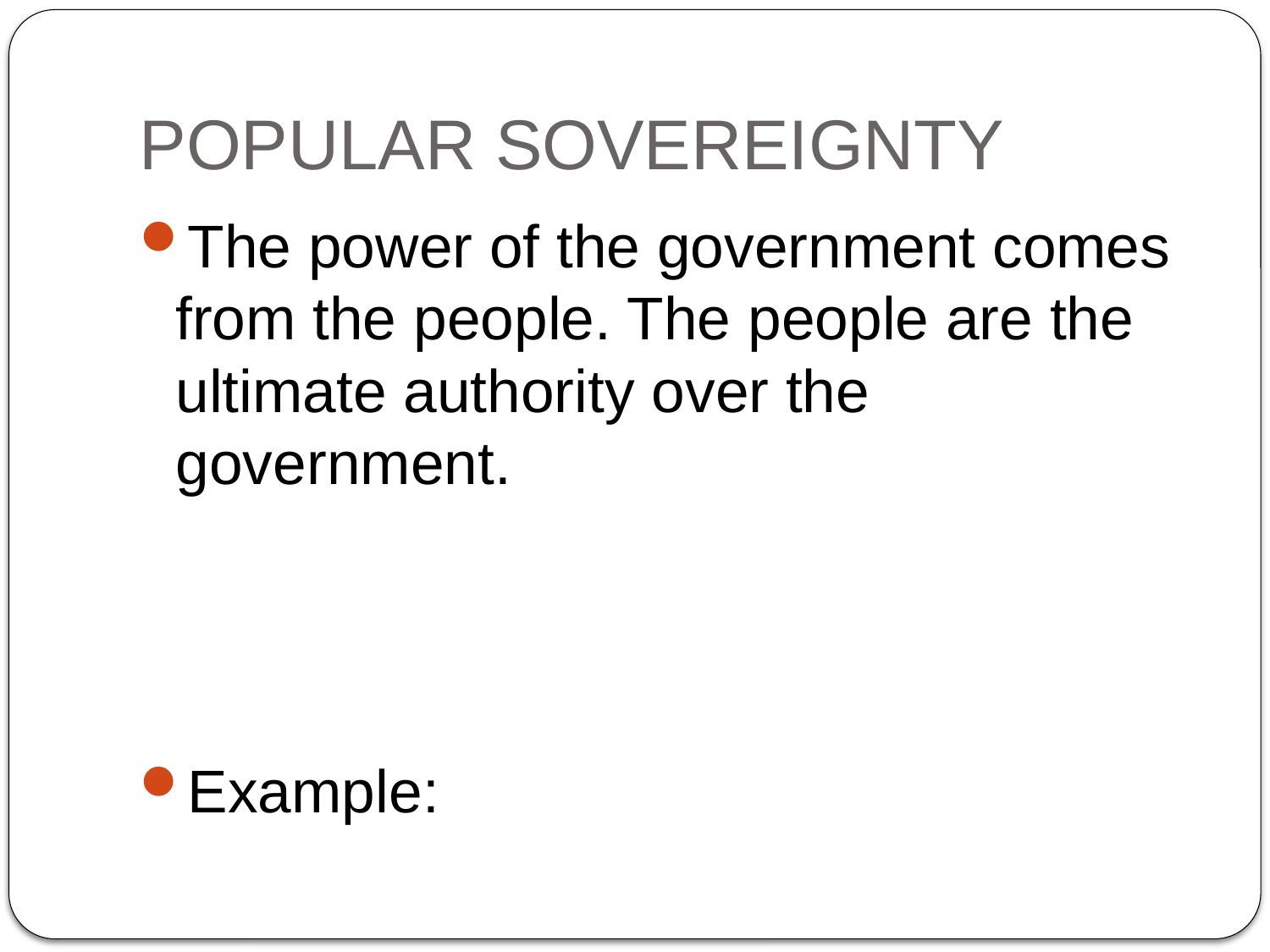

# POPULAR SOVEREIGNTY
The power of the government comes from the people. The people are the ultimate authority over the government.

Example: